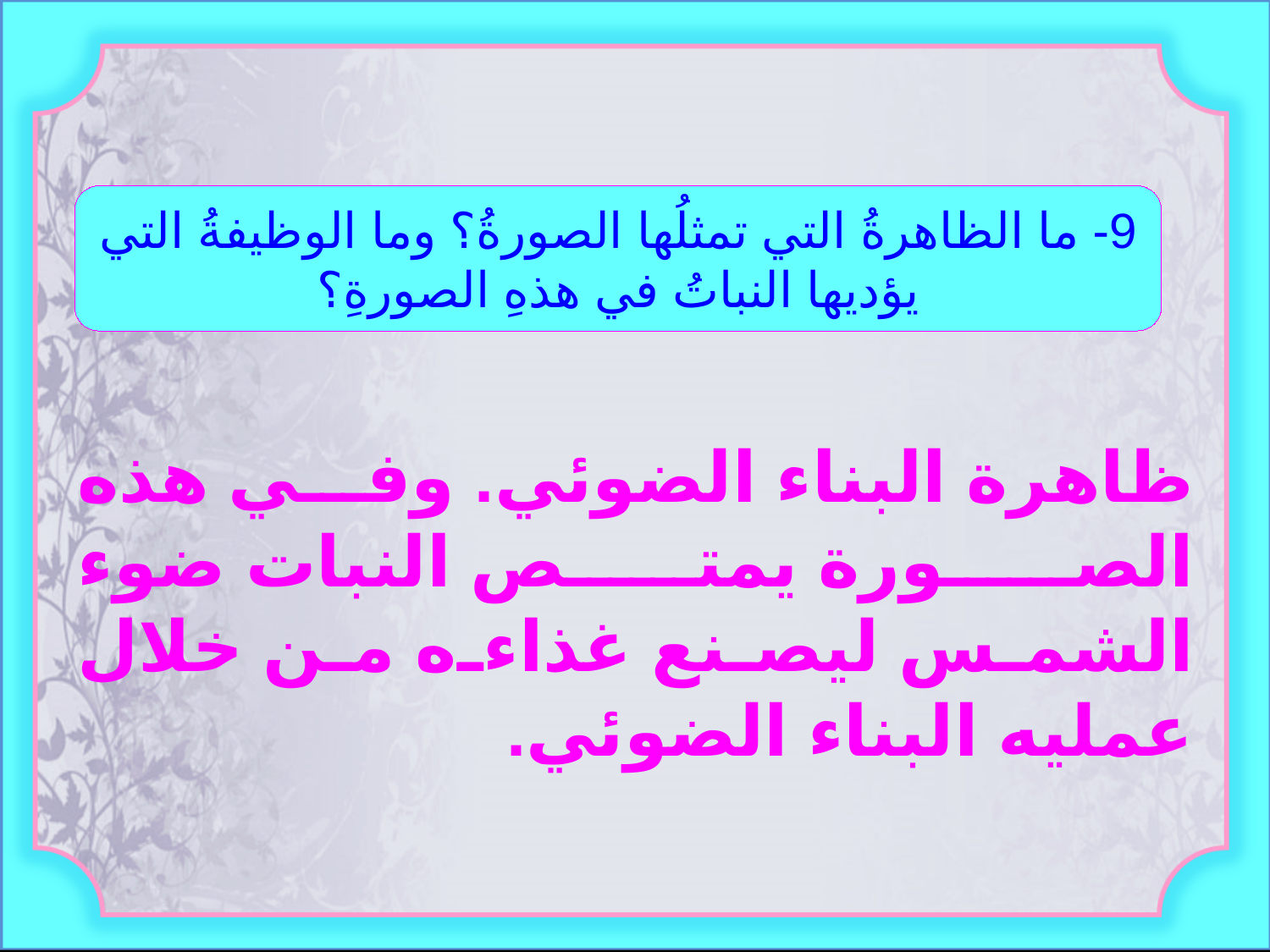

9- ما الظاهرةُ التي تمثلُها الصورةُ؟ وما الوظيفةُ التي يؤديها النباتُ في هذهِ الصورةِ؟
ظاهرة البناء الضوئي. وفي هذه الصورة يمتص النبات ضوء الشمس ليصنع غذاءه من خلال عمليه البناء الضوئي.